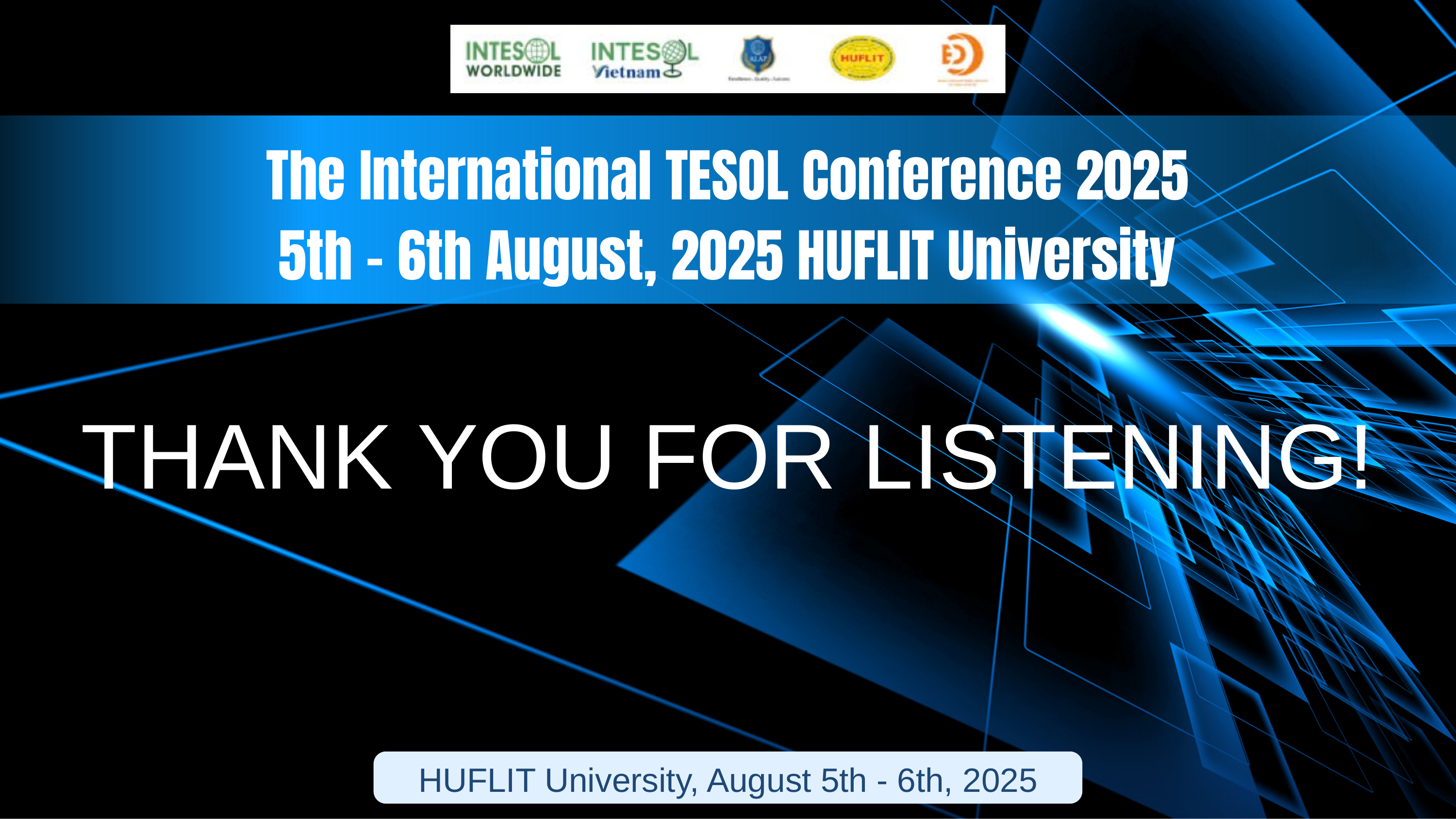

The International TESOL Conference 2025
5th – 6th August, 2025 HUFLIT University
THANK YOU FOR LISTENING!

HUFLIT University, August 5th - 6th, 2025